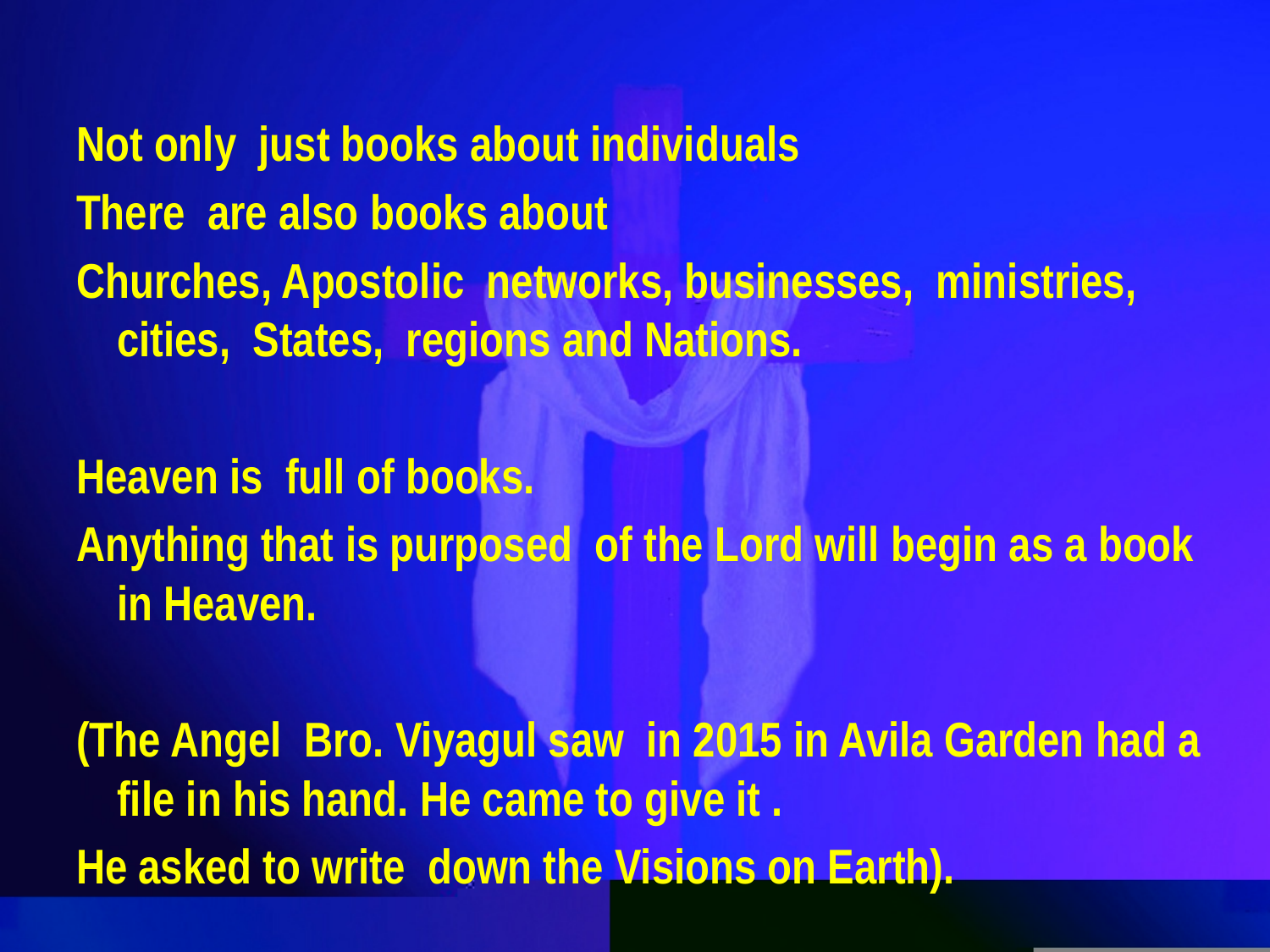

Not only  just books about individuals
There  are also books about
Churches, Apostolic  networks, businesses,  ministries,  cities,  States,  regions and Nations.

Heaven is  full of books.
Anything that is purposed  of the Lord will begin as a book in Heaven.

(The Angel  Bro. Viyagul saw  in 2015 in Avila Garden had a file in his hand. He came to give it .
He asked to write  down the Visions on Earth).